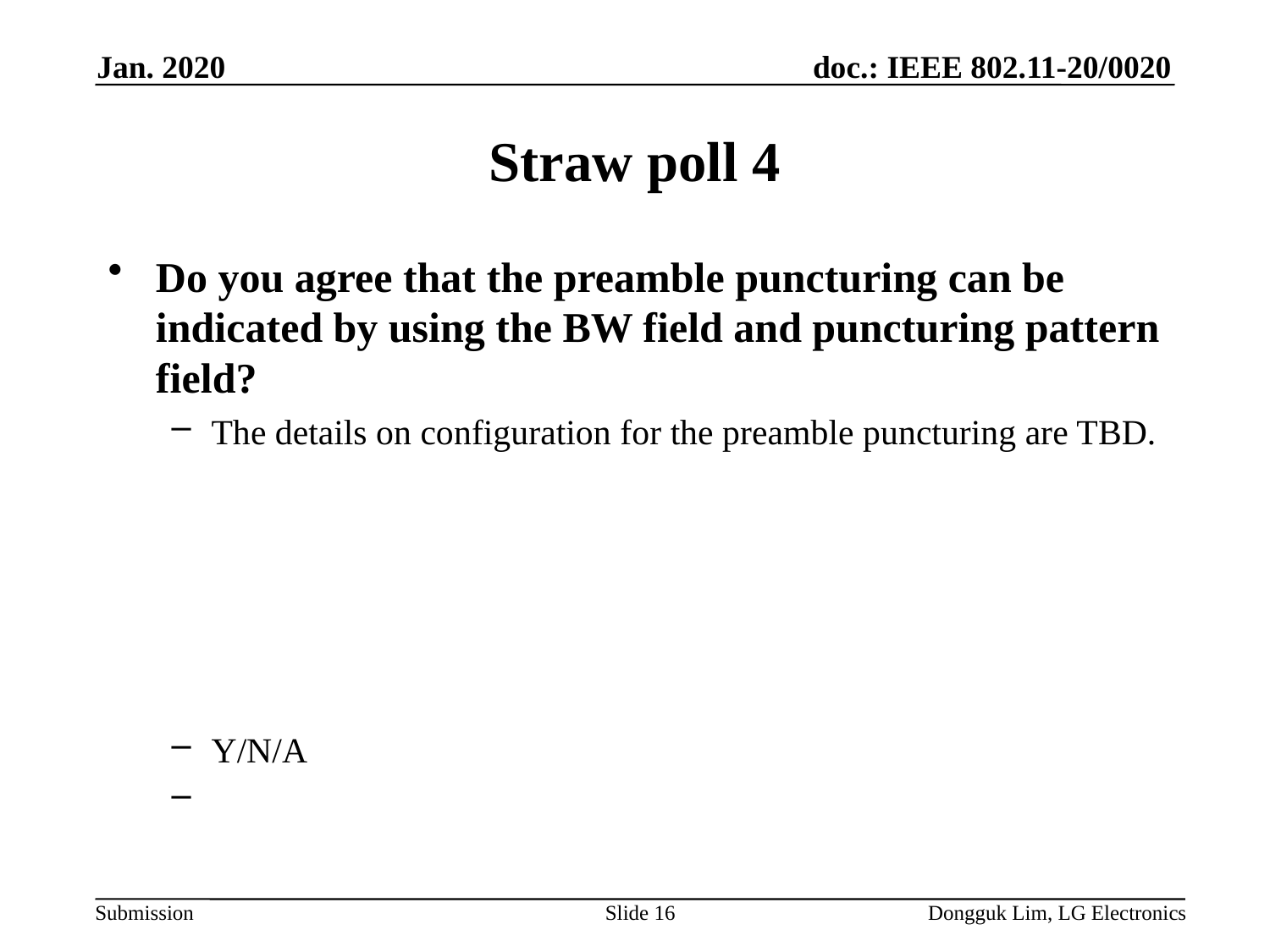

Jan. 2020
# Straw poll 4
Do you agree that the preamble puncturing can be indicated by using the BW field and puncturing pattern field?
The details on configuration for the preamble puncturing are TBD.

Y/N/A

Slide 16
Dongguk Lim, LG Electronics